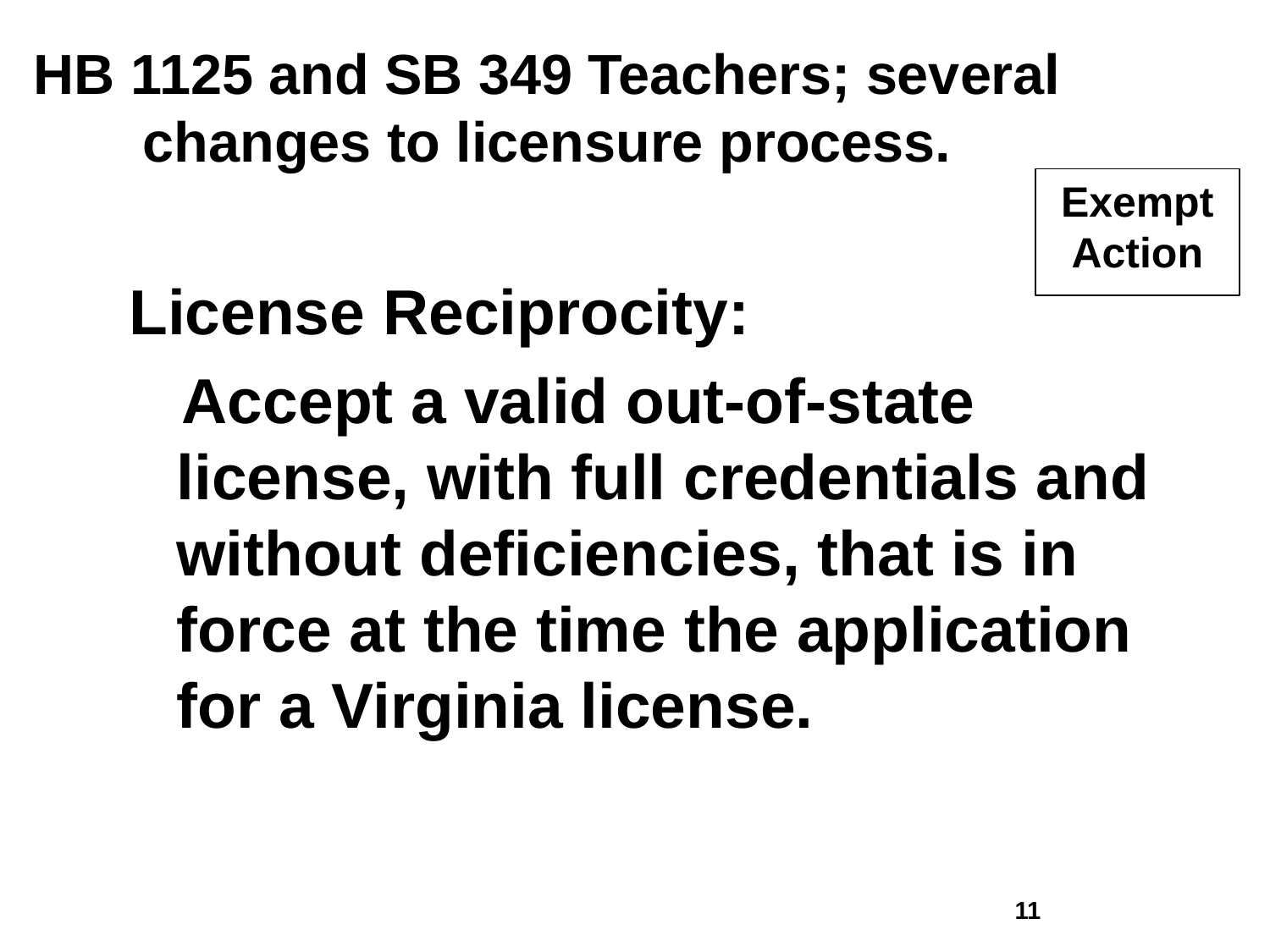

# HB 1125 and SB 349 Teachers; several changes to licensure process.
Exempt Action
License Reciprocity:
   Accept a valid out-of-state license, with full credentials and without deficiencies, that is in force at the time the application for a Virginia license.
11